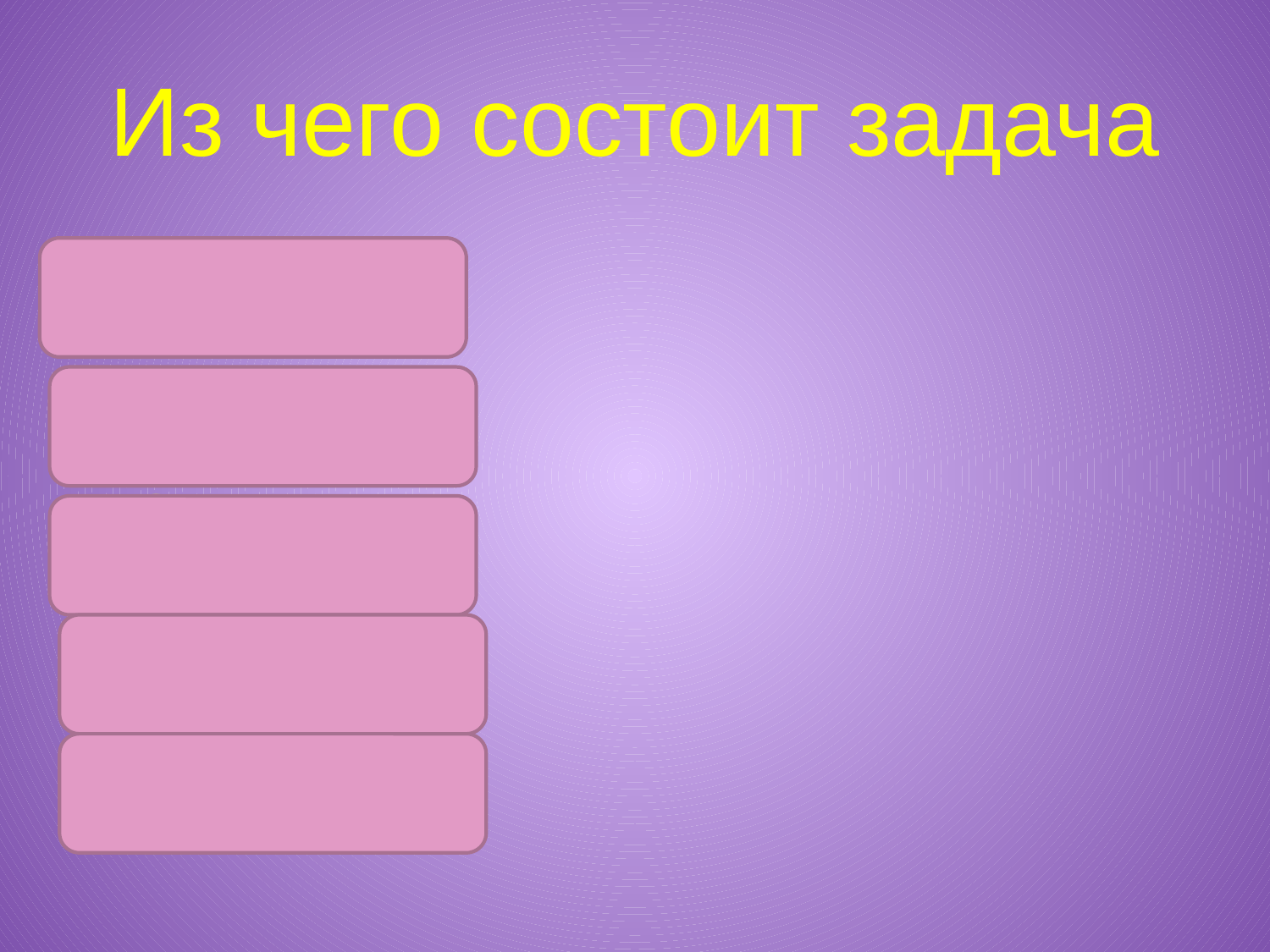

# Из чего состоит задача
Условие
Вопрос
Схема
Решение
Ответ